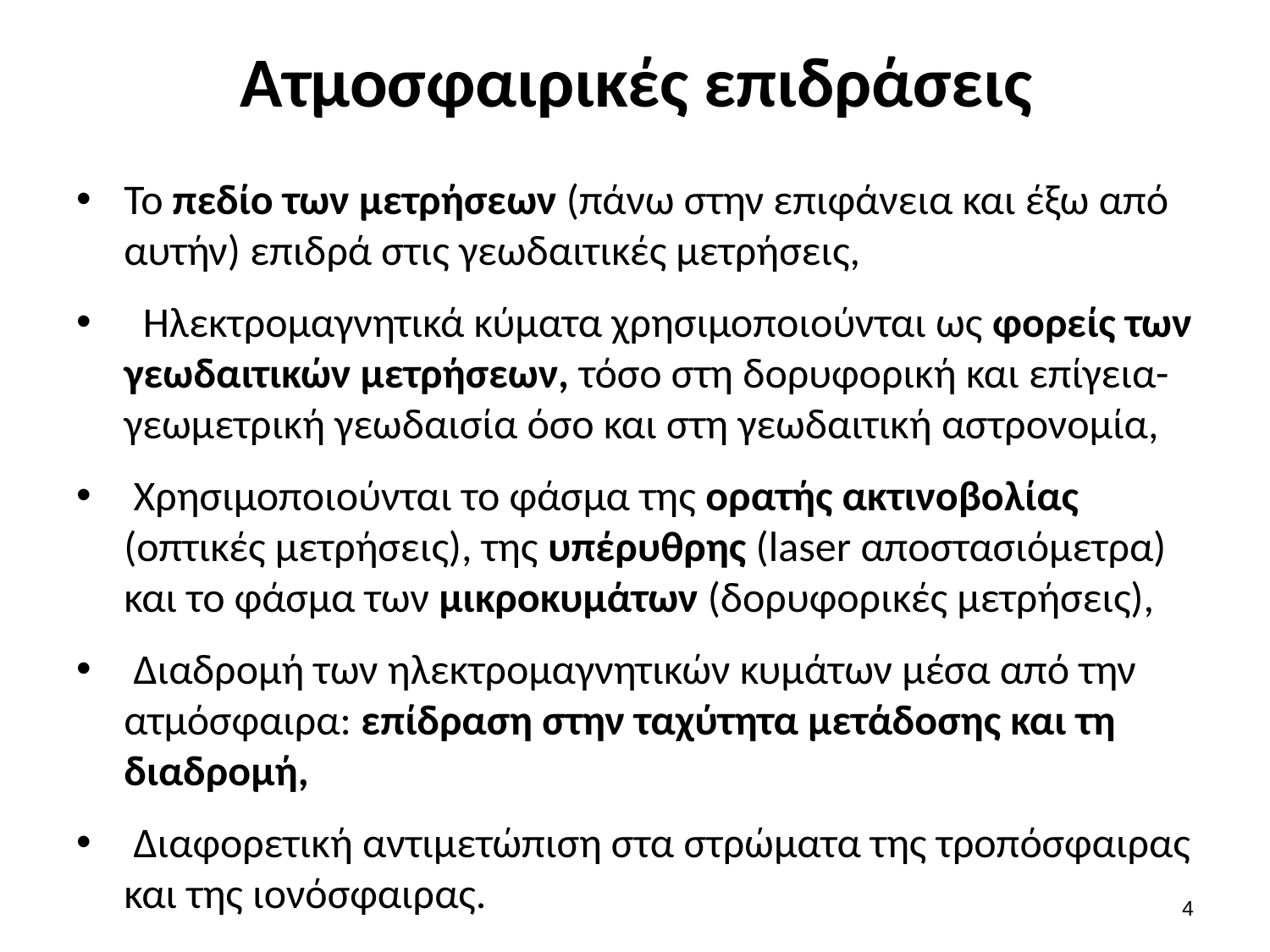

# Ατμοσφαιρικές επιδράσεις
Το πεδίο των μετρήσεων (πάνω στην επιφάνεια και έξω από αυτήν) επιδρά στις γεωδαιτικές μετρήσεις,
  Ηλεκτρομαγνητικά κύματα χρησιμοποιούνται ως φορείς των γεωδαιτικών μετρήσεων, τόσο στη δορυφορική και επίγεια-γεωμετρική γεωδαισία όσο και στη γεωδαιτική αστρονομία,
 Χρησιμοποιούνται το φάσμα της ορατής ακτινοβολίας (οπτικές μετρήσεις), της υπέρυθρης (laser αποστασιόμετρα) και το φάσμα των μικροκυμάτων (δορυφορικές μετρήσεις),
 Διαδρομή των ηλεκτρομαγνητικών κυμάτων μέσα από την ατμόσφαιρα: επίδραση στην ταχύτητα μετάδοσης και τη διαδρομή,
 Διαφορετική αντιμετώπιση στα στρώματα της τροπόσφαιρας και της ιονόσφαιρας.

4